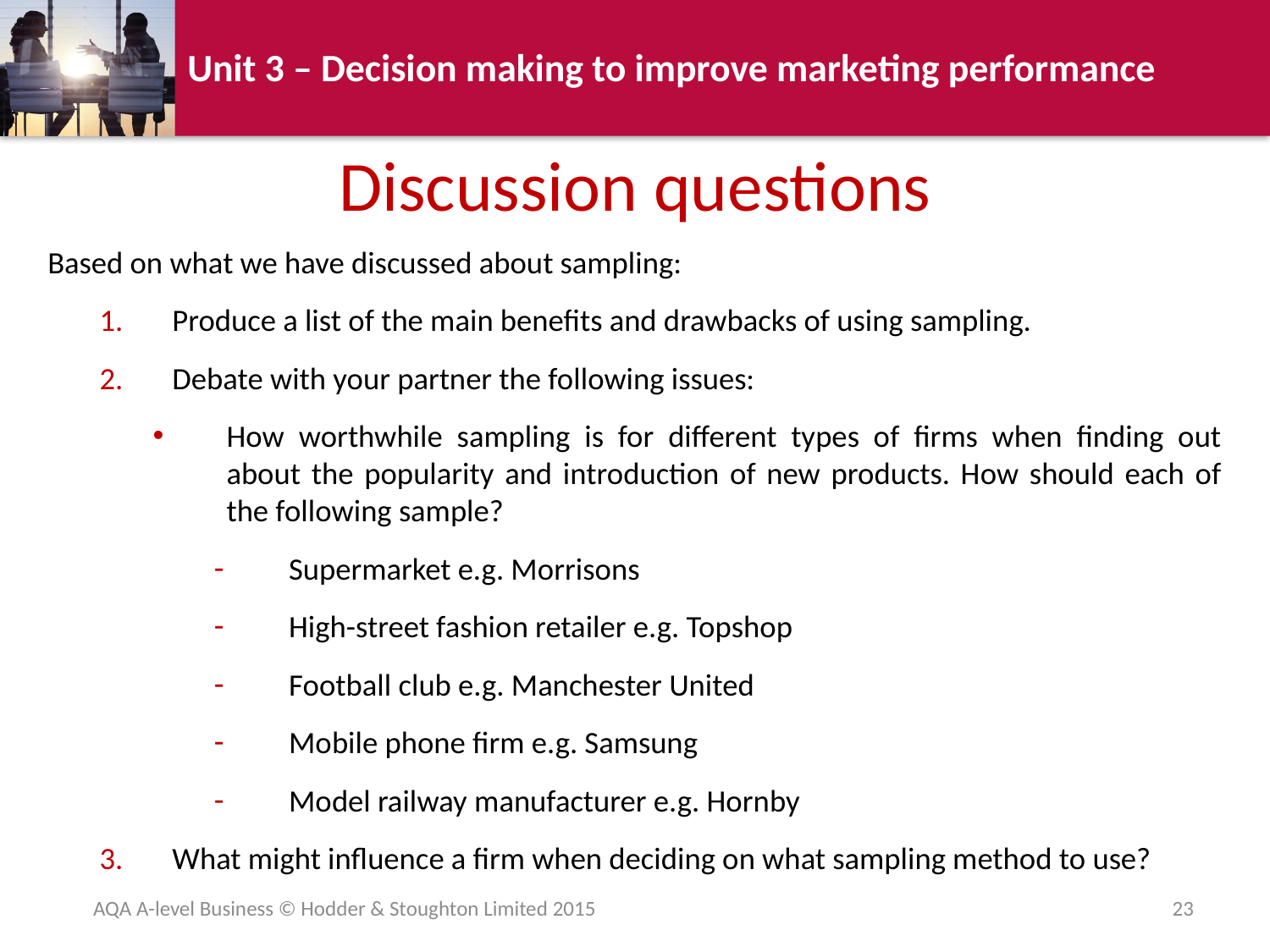

# Discussion questions
Based on what we have discussed about sampling:
Produce a list of the main benefits and drawbacks of using sampling.
Debate with your partner the following issues:
How worthwhile sampling is for different types of firms when finding out about the popularity and introduction of new products. How should each of the following sample?
Supermarket e.g. Morrisons
High-street fashion retailer e.g. Topshop
Football club e.g. Manchester United
Mobile phone firm e.g. Samsung
Model railway manufacturer e.g. Hornby
What might influence a firm when deciding on what sampling method to use?
AQA A-level Business © Hodder & Stoughton Limited 2015
23